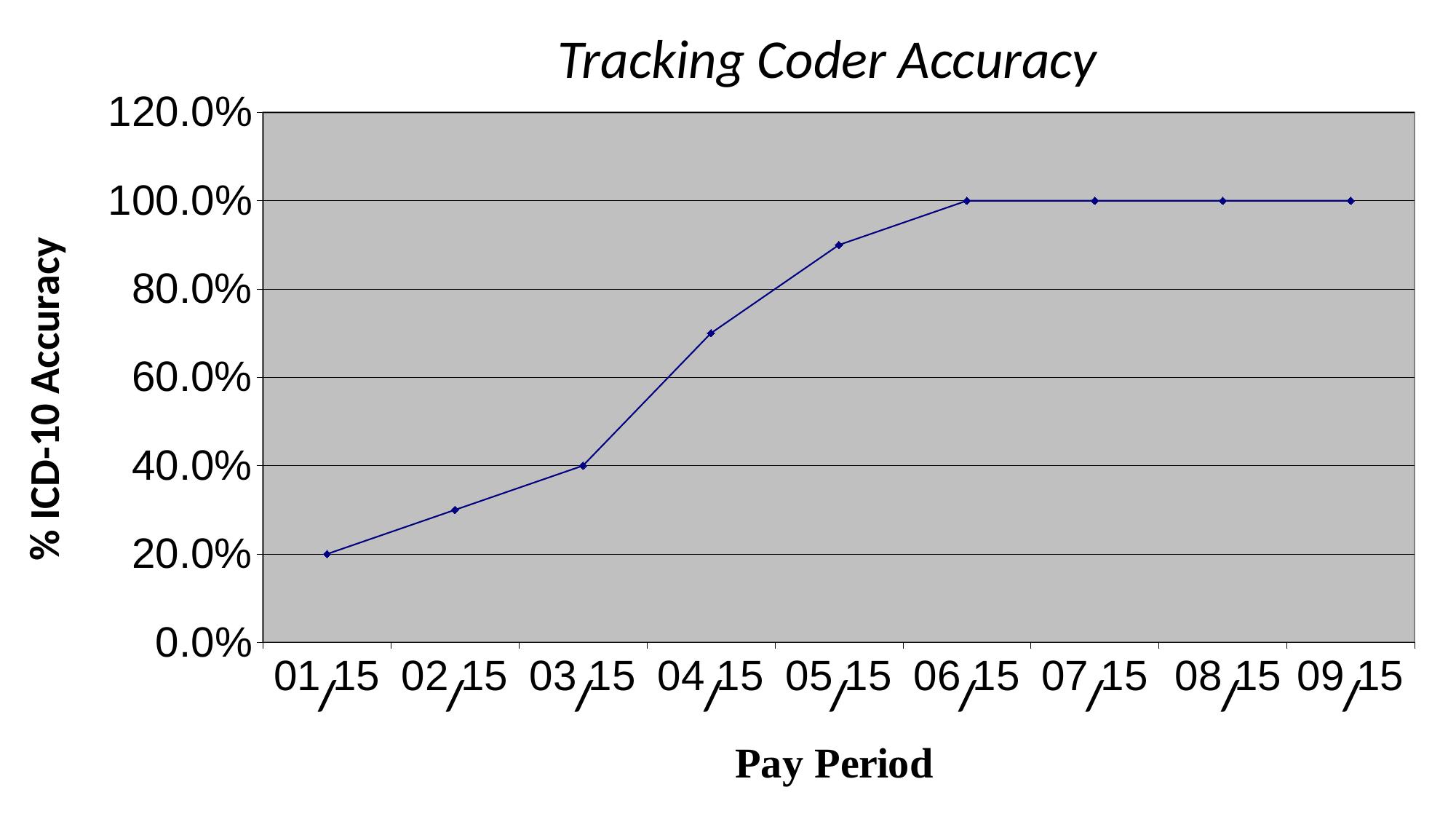

Tracking Coder Accuracy

### Chart

| Category |  |
|---|---|
| 01 15 | 0.2 |
| 02 15 | 0.30000000000000004 |
| 03 15 | 0.4 |
| 04 15 | 0.7000000000000001 |
| 05 15 | 0.9 |
| 06 15 | 1.0 |
| 07 15 | 1.0 |
|  08 15 | 1.0 |
| 09 15 | 1.0 |
% ICD-10 Accuracy
/
/
/
/
/
/
/
/
/
# Monitoring